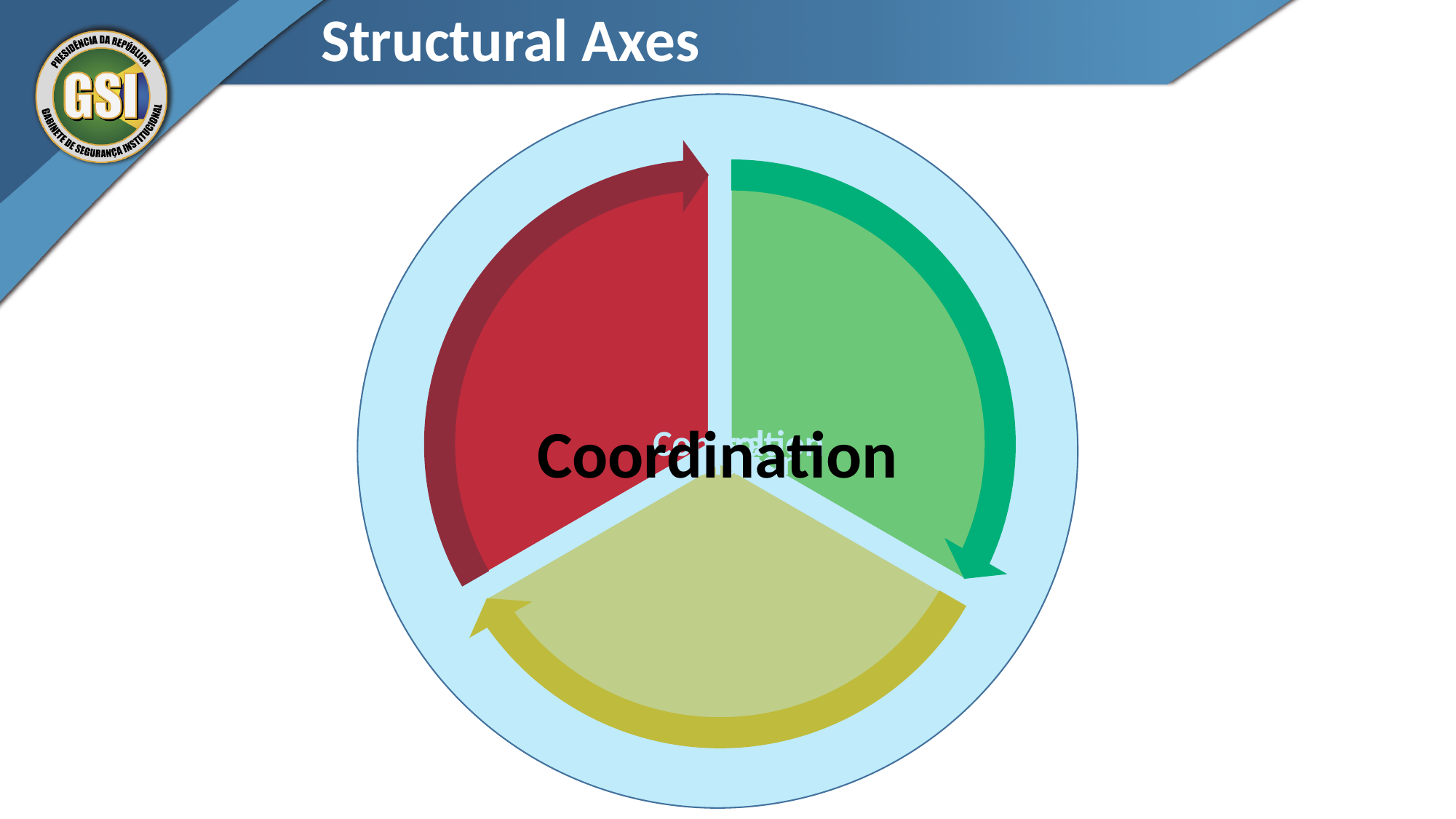

# Structural Axes
Coordination
Cooperation
Regulation
Control